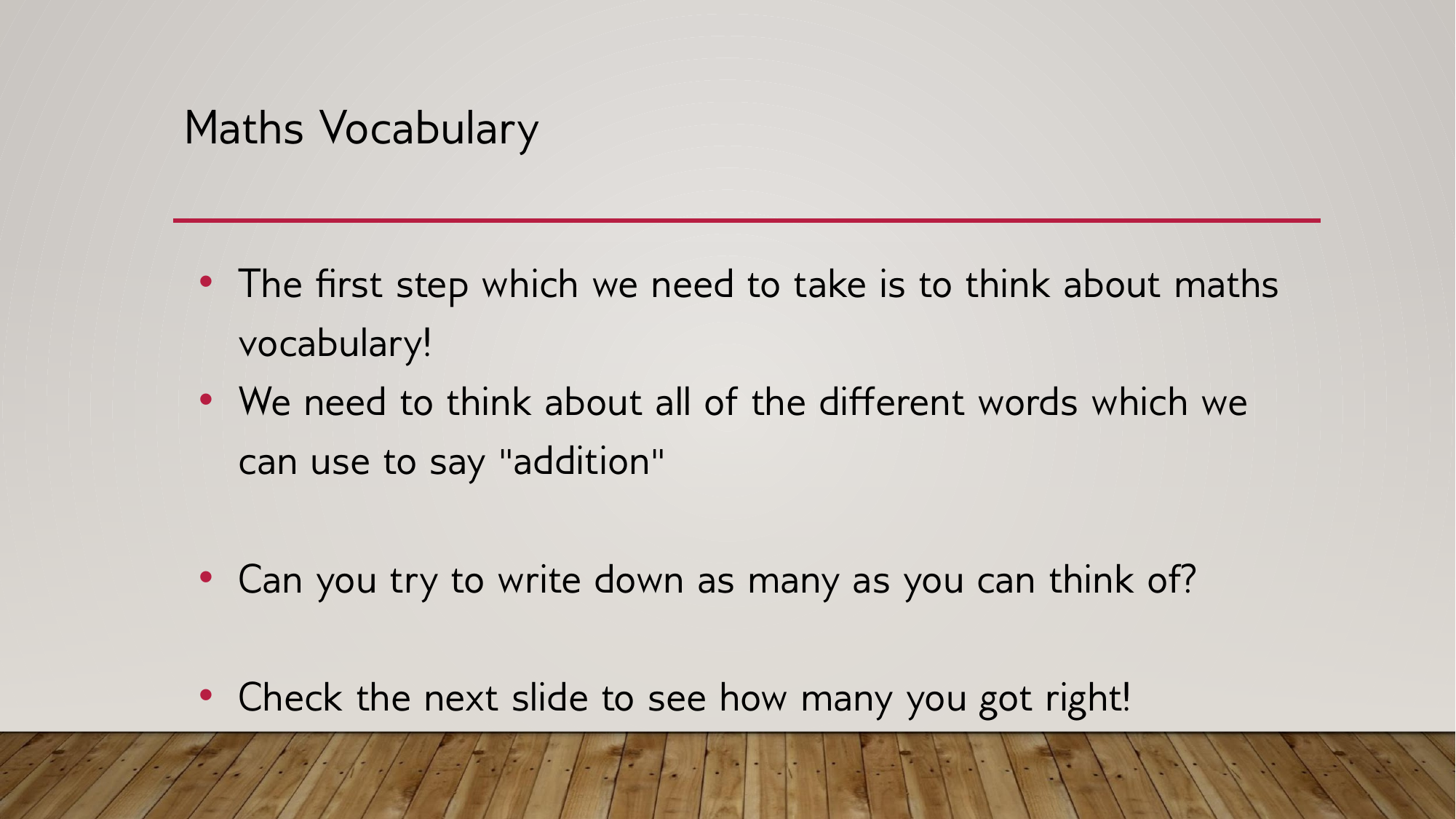

# Maths Vocabulary
The first step which we need to take is to think about maths vocabulary!
We need to think about all of the different words which we can use to say "addition"

Can you try to write down as many as you can think of?

Check the next slide to see how many you got right!